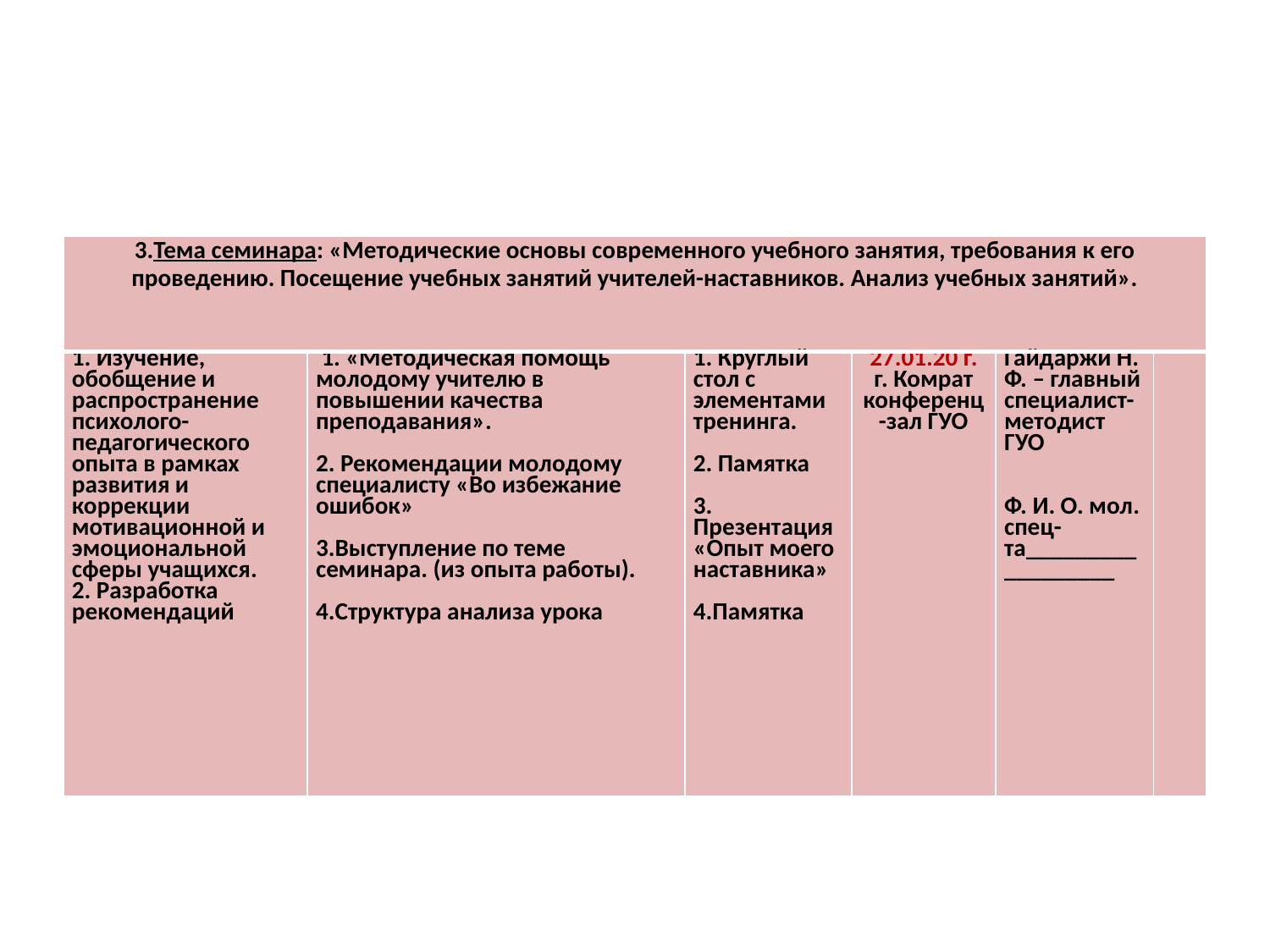

| 3.Тема семинара: «Методические основы современного учебного занятия, требования к его проведению. Посещение учебных занятий учителей-наставников. Анализ учебных занятий». |  |  |  |  |  |
| --- | --- | --- | --- | --- | --- |
| 1. Изучение, обобщение и распространение психолого-педагогического опыта в рамках развития и коррекции мотивационной и эмоциональной сферы учащихся. 2. Разработка рекомендаций | 1. «Методическая помощь молодому учителю в повышении качества преподавания».   2. Рекомендации молодому специалисту «Во избежание ошибок»   3.Выступление по теме семинара. (из опыта работы).   4.Структура анализа урока | 1. Круглый стол с элементами тренинга.   2. Памятка   3. Презентация «Опыт моего наставника»   4.Памятка | 27.01.20 г. г. Комрат конференц-зал ГУО | Гайдаржи Н. Ф. – главный специалист-методист ГУО     Ф. И. О. мол. спец-та\_\_\_\_\_\_\_\_\_\_\_\_\_\_\_\_\_\_ |  |